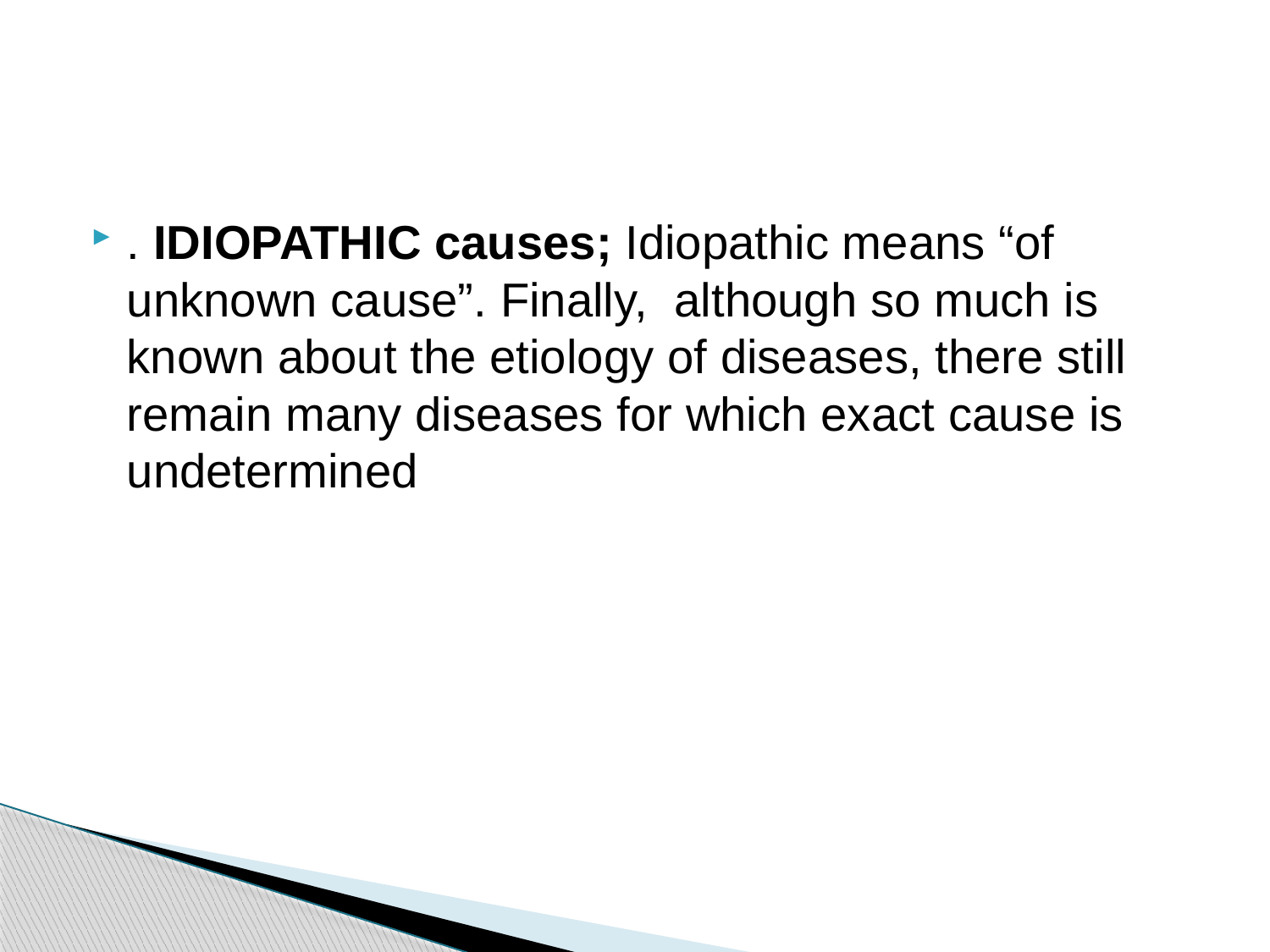

#
. IDIOPATHIC causes; Idiopathic means “of unknown cause”. Finally,  although so much is known about the etiology of diseases, there still remain many diseases for which exact cause is undetermined